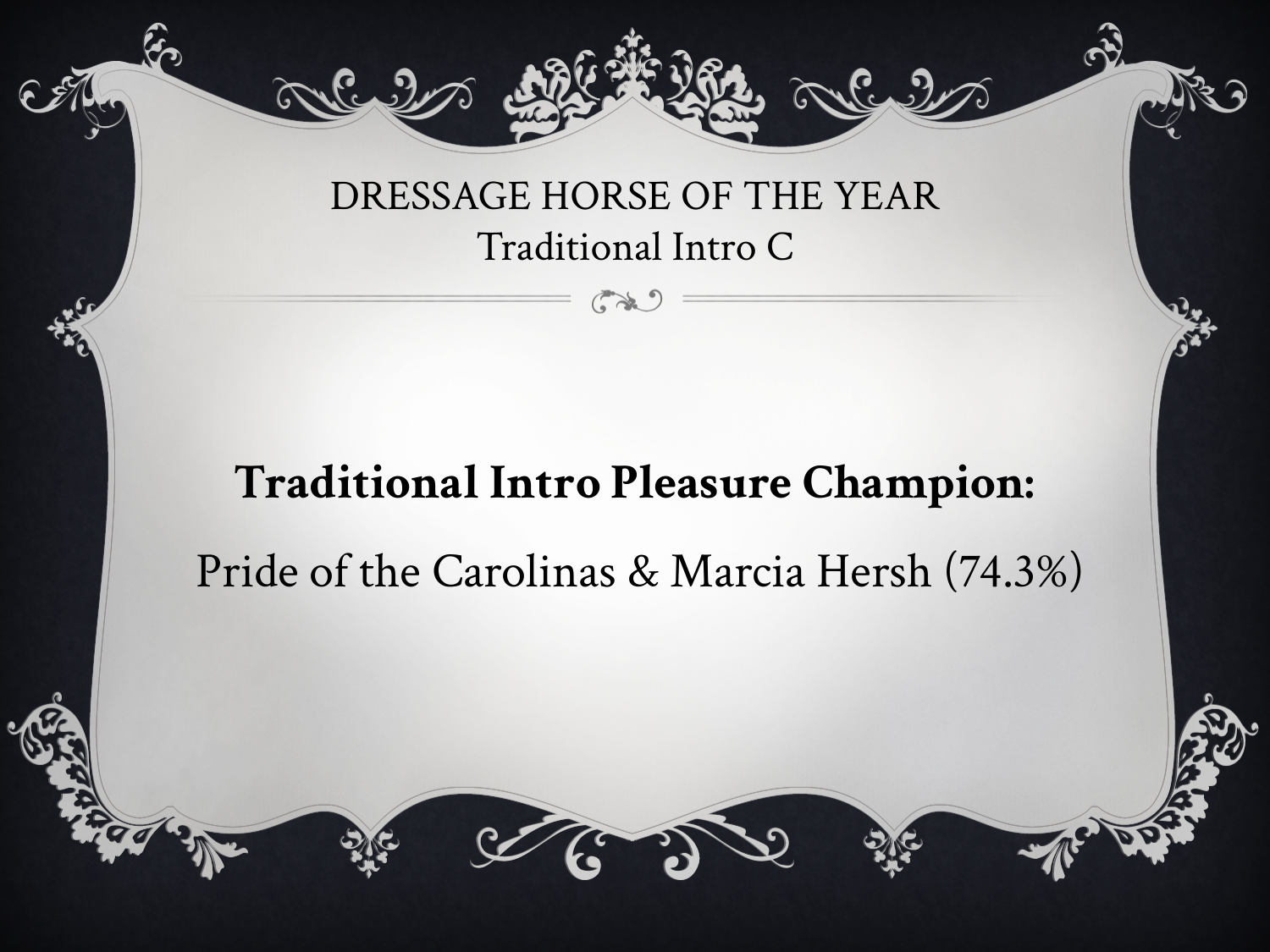

# DRESSAGE HORSE OF THE YEAR Traditional Intro C
Traditional Intro Pleasure Champion:
 Pride of the Carolinas & Marcia Hersh (74.3%)